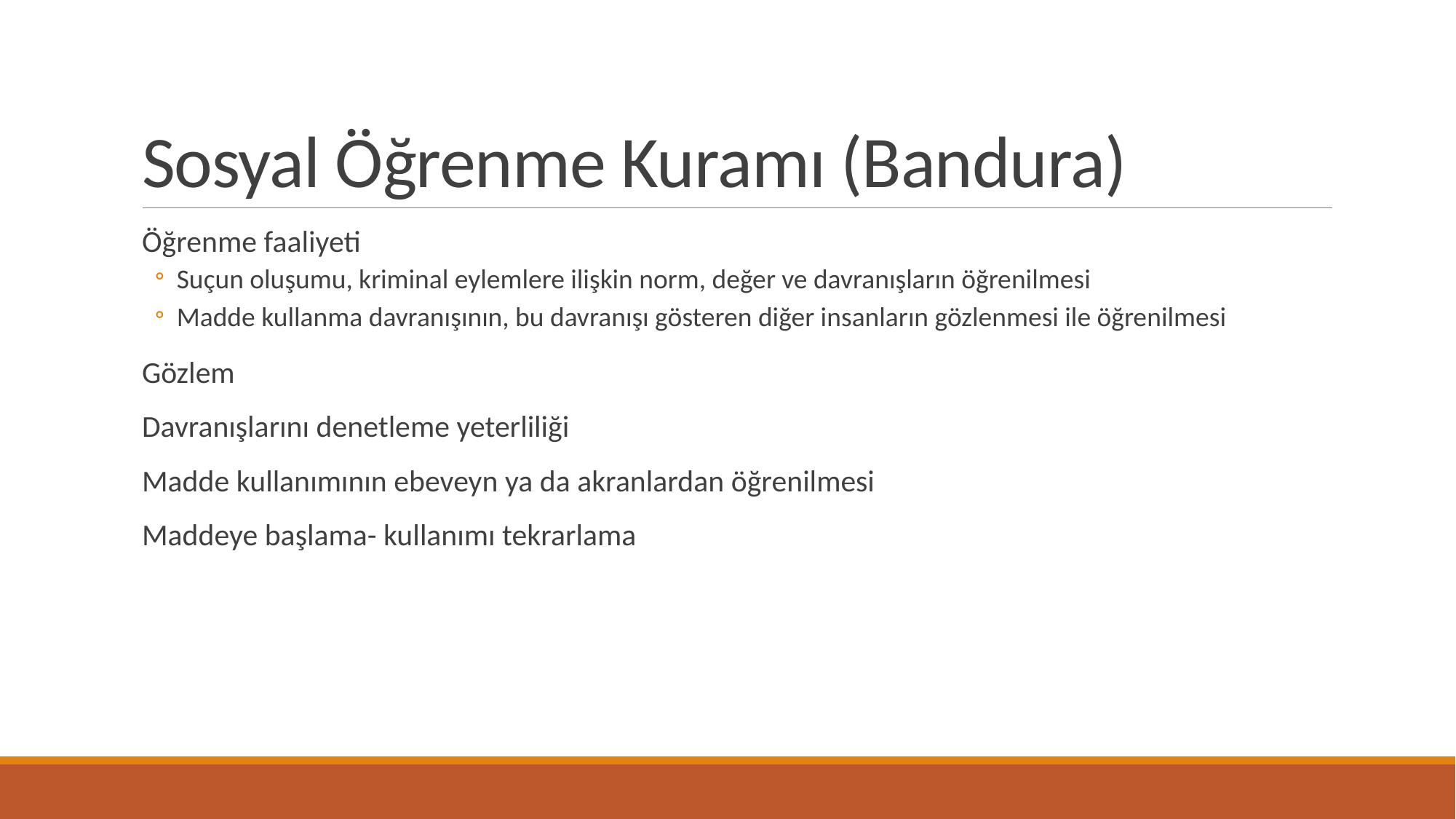

# Sosyal Öğrenme Kuramı (Bandura)
Öğrenme faaliyeti
Suçun oluşumu, kriminal eylemlere ilişkin norm, değer ve davranışların öğrenilmesi
Madde kullanma davranışının, bu davranışı gösteren diğer insanların gözlenmesi ile öğrenilmesi
Gözlem
Davranışlarını denetleme yeterliliği
Madde kullanımının ebeveyn ya da akranlardan öğrenilmesi
Maddeye başlama- kullanımı tekrarlama